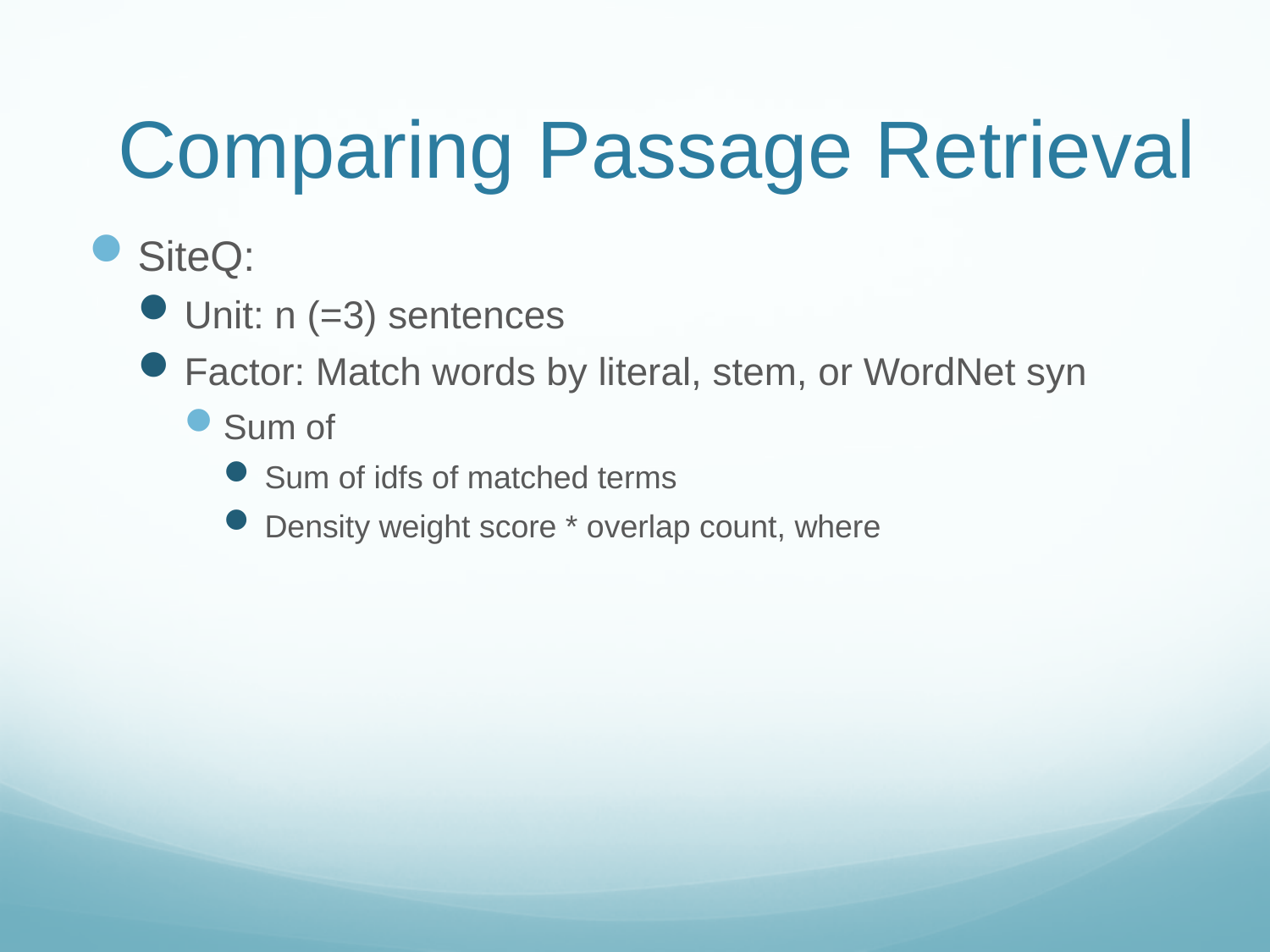

# Comparing Passage Retrieval
SiteQ:
Unit: n (=3) sentences
Factor: Match words by literal, stem, or WordNet syn
Sum of
Sum of idfs of matched terms
Density weight score * overlap count, where